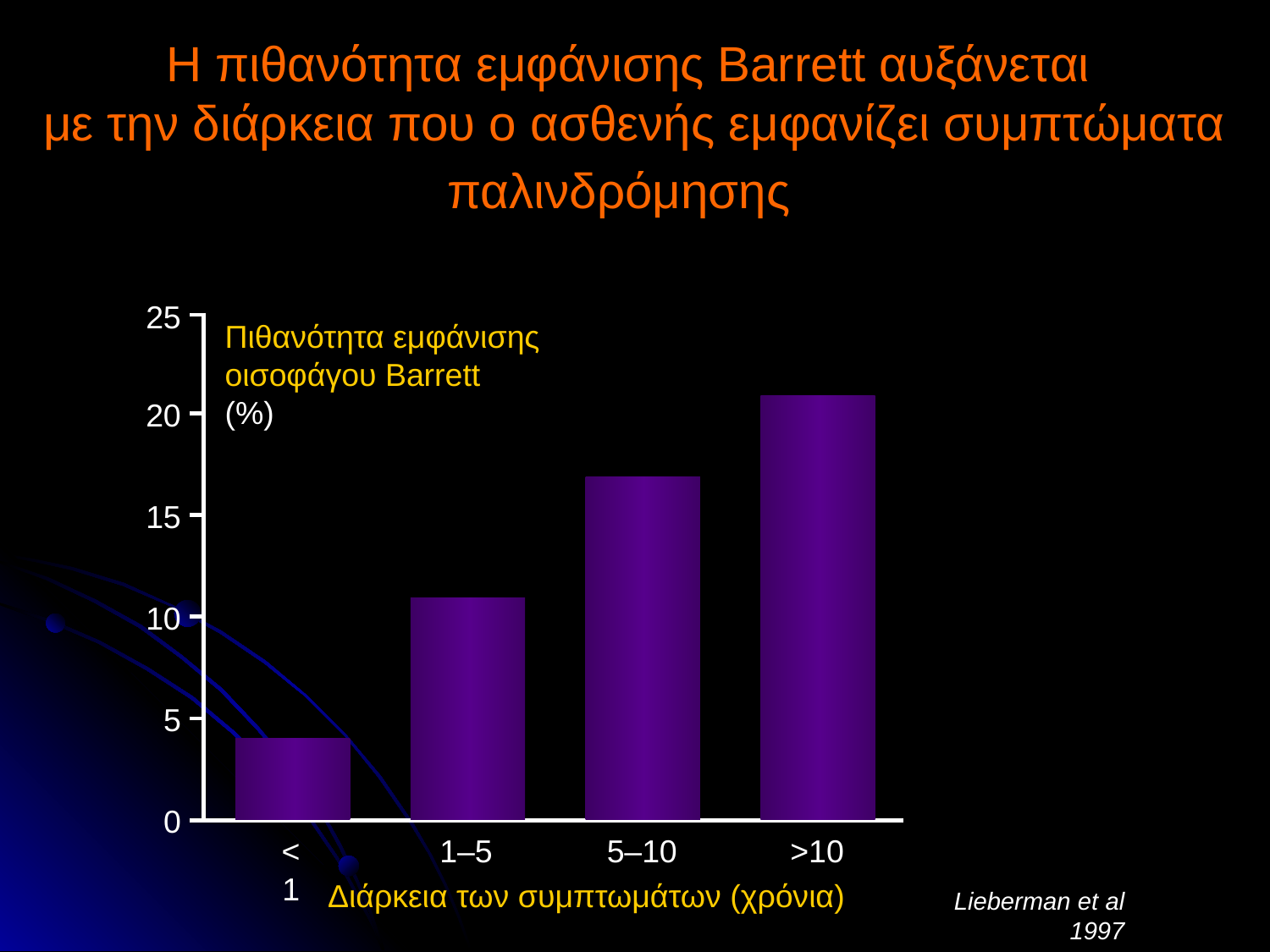

# Η πιθανότητα εμφάνισης Barrett αυξάνεται με την διάρκεια που ο ασθενής εμφανίζει συμπτώματα παλινδρόμησης
25
Πιθανότητα εμφάνισης
οισοφάγου Barrett
(%)
20

15

10
5

0
<1
1–5
5–10
>10
Διάρκεια των συμπτωμάτων (χρόνια)
Lieberman et al 1997